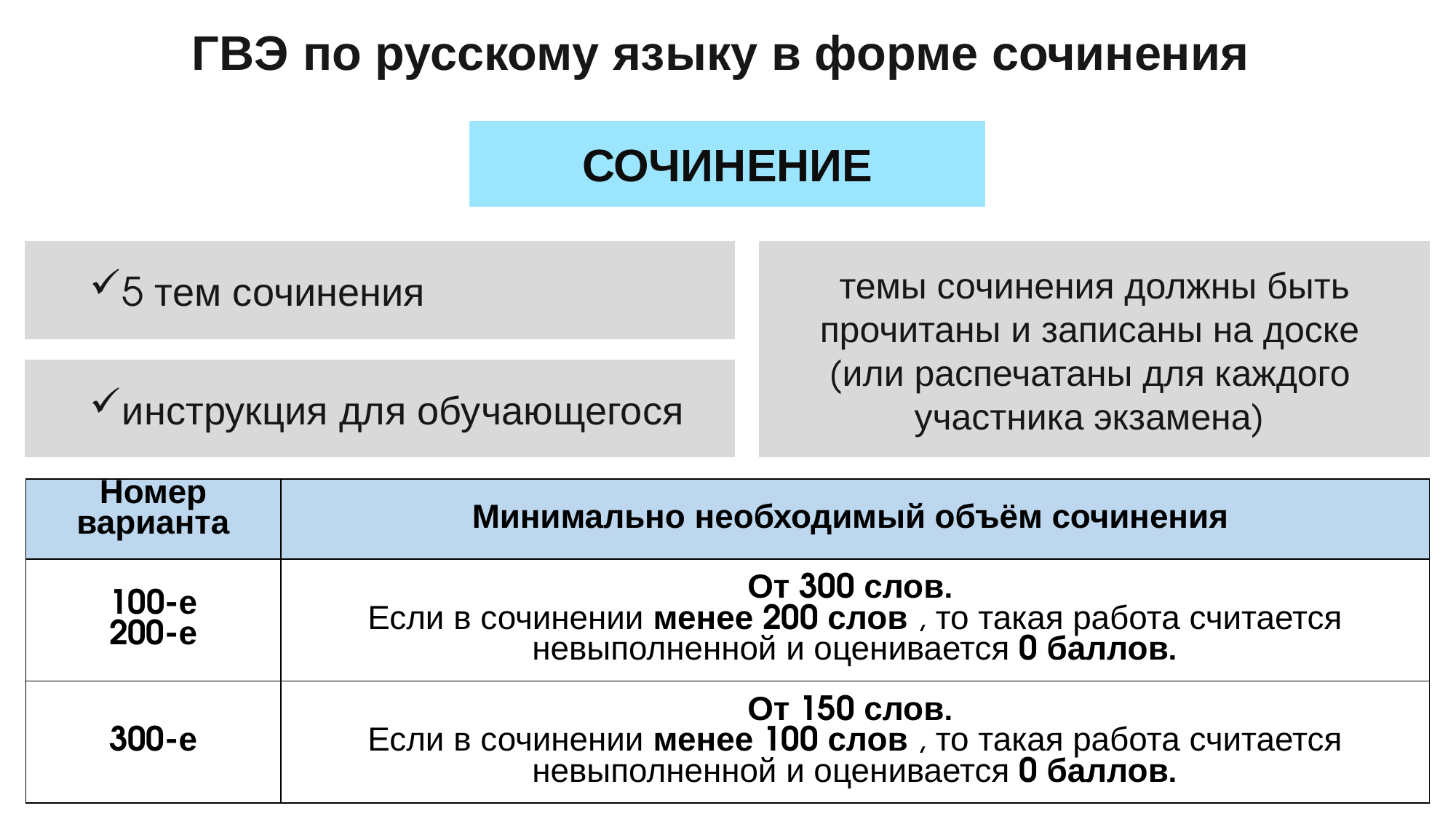

ГВЭ по русскому языку в форме сочинения
СОЧИНЕНИЕ
5 тем сочинения
инструкция для обучающегося
темы сочинения должны быть прочитаны и записаны на доске
(или распечатаны для каждого
участника экзамена)
| Номер варианта | Минимально необходимый объём сочинения |
| --- | --- |
| 100-е 200-е | От 300 слов. Если в сочинении менее 200 слов , то такая работа считается невыполненной и оценивается 0 баллов. |
| 300-е | От 150 слов. Если в сочинении менее 100 слов , то такая работа считается невыполненной и оценивается 0 баллов. |